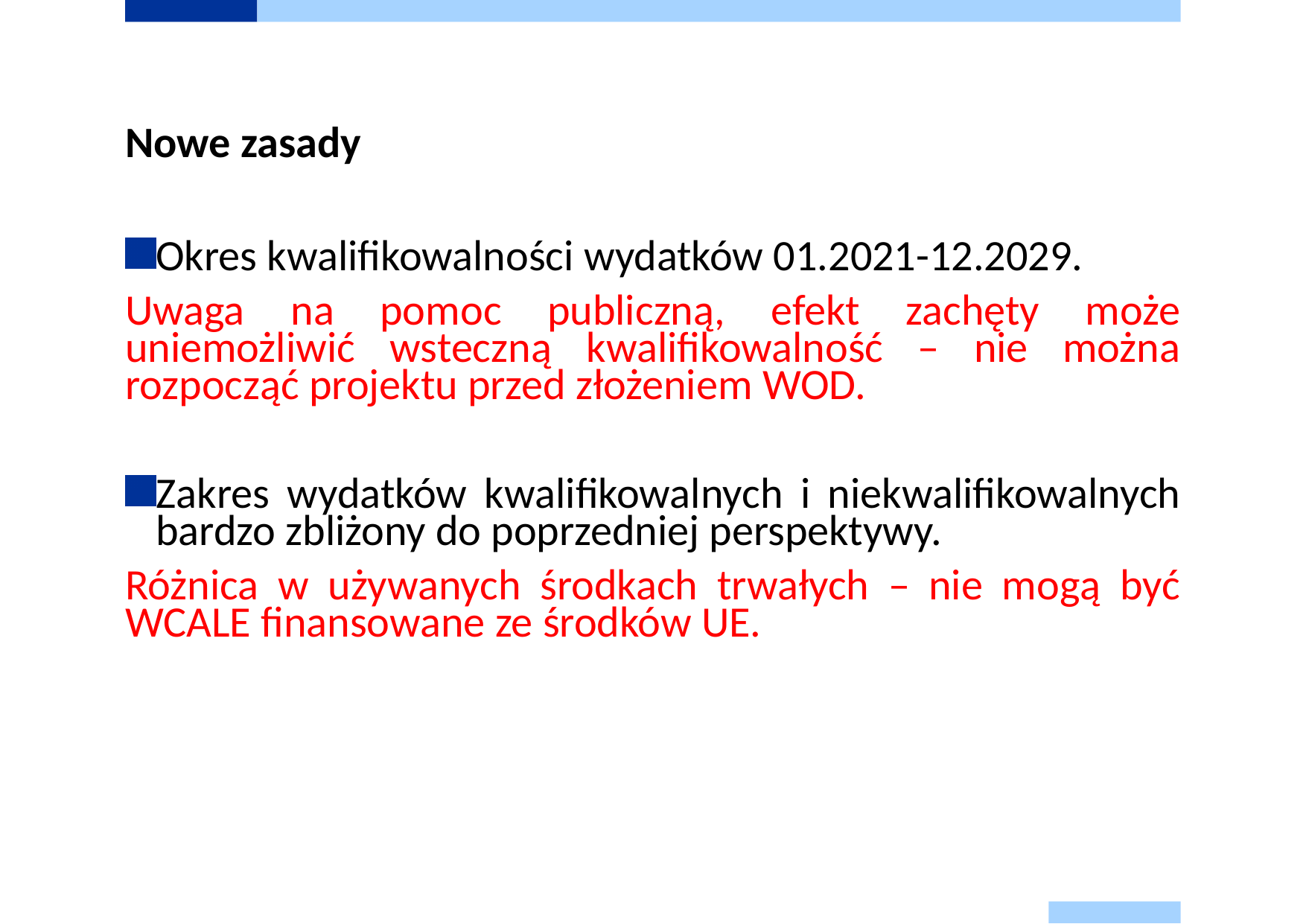

# Nowe zasady
Okres kwalifikowalności wydatków 01.2021-12.2029.
Uwaga na pomoc publiczną, efekt zachęty może uniemożliwić wsteczną kwalifikowalność – nie można rozpocząć projektu przed złożeniem WOD.

Zakres wydatków kwalifikowalnych i niekwalifikowalnych bardzo zbliżony do poprzedniej perspektywy.
Różnica w używanych środkach trwałych – nie mogą być WCALE finansowane ze środków UE.